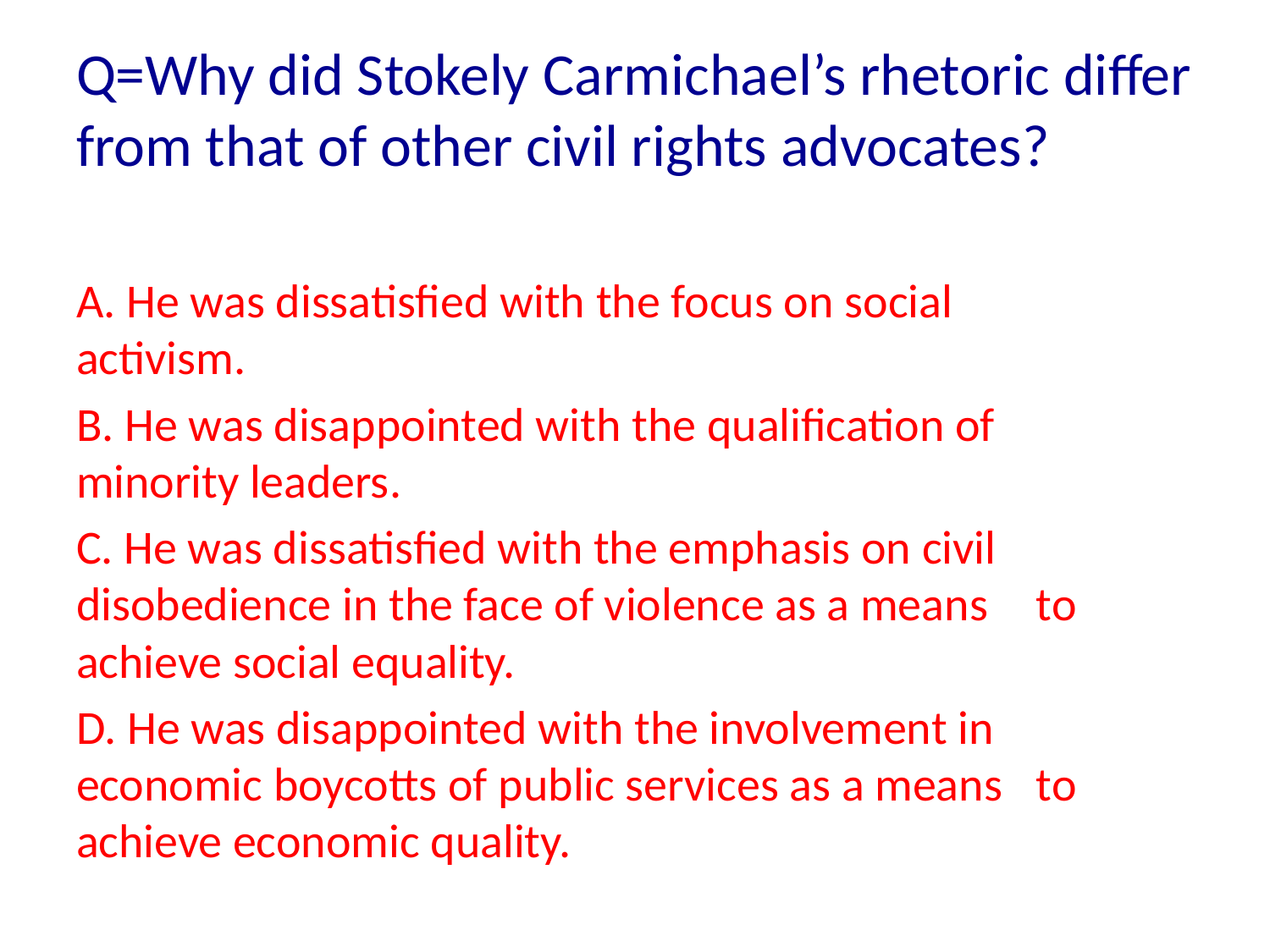

Q=Why did Stokely Carmichael’s rhetoric differ from that of other civil rights advocates?

A. He was dissatisfied with the focus on social 	activism.
B. He was disappointed with the qualification of 	minority leaders.
C. He was dissatisfied with the emphasis on civil 	disobedience in the face of violence as a means 	to achieve social equality.
D. He was disappointed with the involvement in 	economic boycotts of public services as a means 	to achieve economic quality.